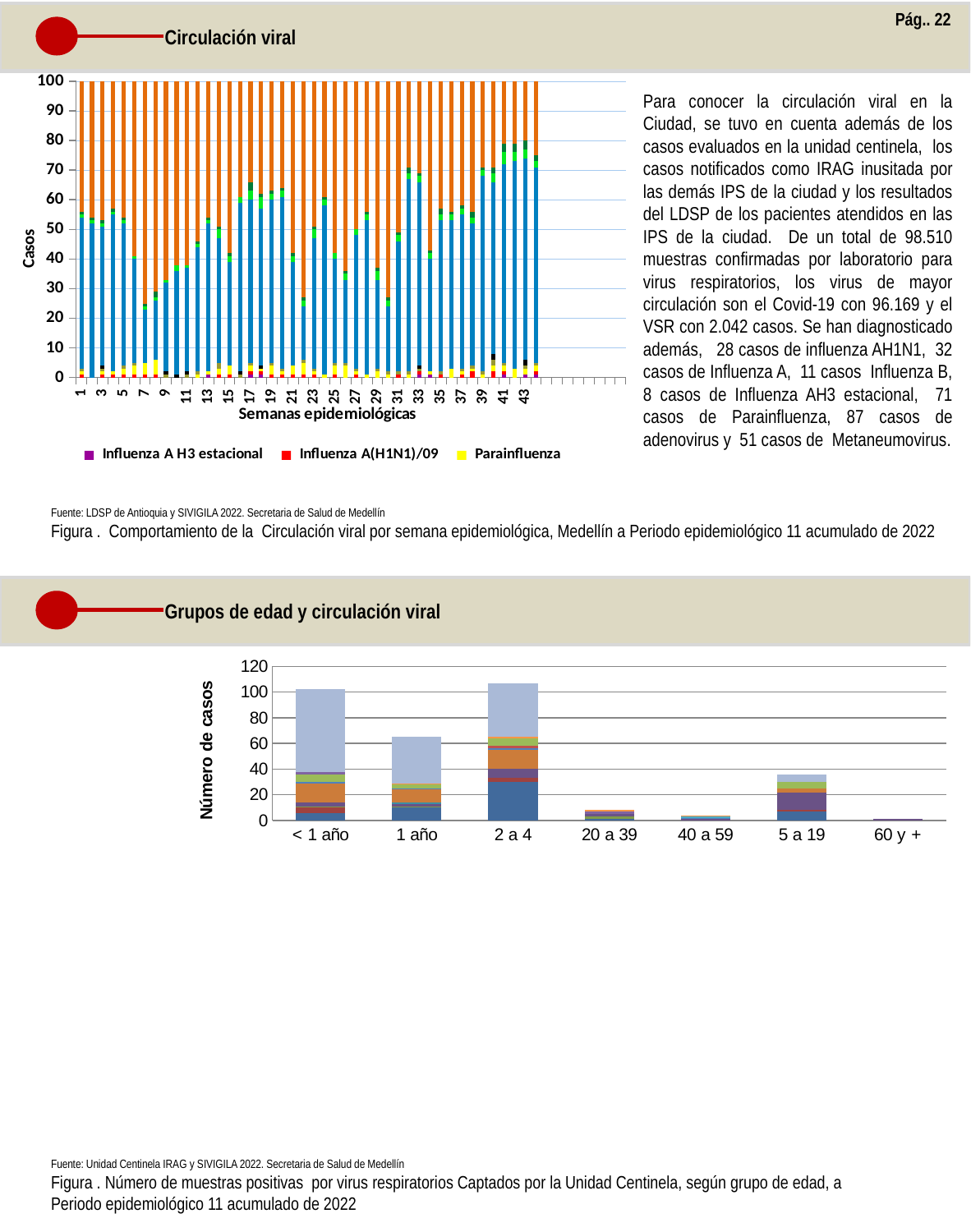

Pág.. 22

Circulación viral

### Chart

| Category |  Influenza A H3 estacional |  Influenza A(H1N1)/09 |  Parainfluenza  |  Virus Influenza A |  Virus Influenza B | VRS |  Adenovirus | Metaneumovirus | Covid -19 |
|---|---|---|---|---|---|---|---|---|---|
| 1 | None | 1.0 | 1.0 | 1.0 | None | 51.0 | 1.0 | 1.0 | 12813.0 |
| 2 | None | None | None | None | None | 52.0 | 1.0 | 1.0 | 12500.0 |
| 3 | None | 1.0 | 1.0 | 1.0 | 1.0 | 47.0 | 1.0 | 1.0 | 12400.0 |
| 4 | None | 1.0 | 1.0 | None | None | 53.0 | 1.0 | 1.0 | 5050.0 |
| 5 | None | 1.0 | 2.0 | 1.0 | None | 48.0 | 1.0 | 1.0 | 5066.0 |
| 6 | None | 1.0 | 3.0 | 1.0 | None | 35.0 | 1.0 | None | 4099.0 |
| 7 | None | 1.0 | 4.0 | None | None | 18.0 | 1.0 | 1.0 | 3084.0 |
| 8 | None | 1.0 | 5.0 | None | None | 20.0 | 1.0 | 2.0 | 2001.0 |
| 9 | None | None | None | 1.0 | 1.0 | 30.0 | 1.0 | None | 2000.0 |
| 10 | None | None | None | None | 1.0 | 35.0 | 2.0 | None | 1980.0 |
| 11 | None | None | None | 1.0 | 1.0 | 35.0 | 1.0 | None | 1500.0 |
| 12 | None | None | 1.0 | 1.0 | None | 42.0 | 1.0 | 1.0 | 1470.0 |
| 13 | 1.0 | None | 1.0 | None | None | 50.0 | 1.0 | 1.0 | 1205.0 |
| 14 | None | 1.0 | 2.0 | 2.0 | None | 42.0 | 3.0 | 1.0 | 668.0 |
| 15 | None | 1.0 | 3.0 | None | None | 35.0 | 2.0 | 1.0 | 314.0 |
| 16 | None | None | None | 1.0 | 1.0 | 57.0 | 2.0 | None | 201.0 |
| 17 | 1.0 | 1.0 | 2.0 | 1.0 | None | 55.0 | 3.0 | 3.0 | 180.0 |
| 18 | 1.0 | 1.0 | 1.0 | None | 1.0 | 53.0 | 4.0 | 1.0 | 177.0 |
| 19 | None | 1.0 | 3.0 | 1.0 | None | 55.0 | 2.0 | 1.0 | 248.0 |
| 20 | None | 1.0 | 1.0 | 1.0 | None | 58.0 | 2.0 | 1.0 | 897.0 |
| 21 | None | 1.0 | 3.0 | None | None | 35.0 | 2.0 | 1.0 | 2500.0 |
| 22 | None | 1.0 | 4.0 | 1.0 | None | 18.0 | 2.0 | 1.0 | 1800.0 |
| 23 | None | 1.0 | 1.0 | 1.0 | None | 44.0 | 3.0 | 1.0 | 2340.0 |
| 24 | None | None | 1.0 | None | None | 57.0 | 2.0 | 1.0 | 1975.0 |
| 25 | None | 1.0 | 3.0 | 1.0 | None | 35.0 | 2.0 | None | 2000.0 |
| 26 | None | None | 4.0 | 1.0 | None | 28.0 | 2.0 | 1.0 | 1890.0 |
| 27 | None | 1.0 | 1.0 | 1.0 | None | 45.0 | 2.0 | None | 1997.0 |
| 28 | None | None | 1.0 | None | None | 52.0 | 2.0 | 1.0 | 2007.0 |
| 29 | None | None | 2.0 | 1.0 | None | 30.0 | 3.0 | 1.0 | 2500.0 |
| 30 | None | None | 1.0 | 1.0 | None | 22.0 | 2.0 | 1.0 | 1800.0 |
| 31 | None | 1.0 | None | 1.0 | None | 44.0 | 2.0 | 1.0 | 2340.0 |
| 32 | None | None | 1.0 | 1.0 | None | 65.0 | 2.0 | 2.0 | 1800.0 |
| 33 | 1.0 | 1.0 | None | 1.0 | 1.0 | 62.0 | 2.0 | 1.0 | 800.0 |
| 34 | 1.0 | None | 1.0 | None | None | 38.0 | 2.0 | 1.0 | 624.0 |
| 35 | None | 1.0 | None | 1.0 | None | 51.0 | 2.0 | 2.0 | 512.0 |
| 36 | None | None | 3.0 | None | None | 50.0 | 2.0 | 1.0 | 415.0 |
| 37 | None | 1.0 | 1.0 | 1.0 | None | 52.0 | 2.0 | 1.0 | 240.0 |
| 38 | None | 2.0 | 1.0 | 1.0 | None | 48.0 | 2.0 | 2.0 | 150.0 |
| 39 | None | None | 1.0 | 1.0 | None | 66.0 | 2.0 | 1.0 | 90.0 |
| 40 | None | 2.0 | 2.0 | 2.0 | 2.0 | 58.0 | 3.0 | 2.0 | 91.0 |
| 41 | 1.0 | 1.0 | 2.0 | 1.0 | None | 67.0 | 4.0 | 3.0 | 87.0 |
| 42 | None | None | 3.0 | None | None | 70.0 | 3.0 | 3.0 | 90.0 |
| 43 | 1.0 | None | 2.0 | 1.0 | 2.0 | 68.0 | 3.0 | 3.0 | 123.0 |
| 44 | 1.0 | 1.0 | 2.0 | 1.0 | None | 66.0 | 2.0 | 2.0 | 145.0 |
Para conocer la circulación viral en la Ciudad, se tuvo en cuenta además de los casos evaluados en la unidad centinela,  los casos notificados como IRAG inusitada por las demás IPS de la ciudad y los resultados del LDSP de los pacientes atendidos en las IPS de la ciudad.  De un total de 98.510 muestras confirmadas por laboratorio para virus respiratorios, los virus de mayor circulación son el Covid-19 con 96.169 y el VSR con 2.042 casos. Se han diagnosticado además,   28 casos de influenza AH1N1,  32 casos de Influenza A,  11 casos  Influenza B, 8 casos de Influenza AH3 estacional,  71 casos de Parainfluenza, 87 casos de adenovirus y  51 casos de  Metaneumovirus.

Fuente: LDSP de Antioquia y SIVIGILA 2022. Secretaria de Salud de Medellín
Figura .  Comportamiento de la  Circulación viral por semana epidemiológica, Medellín a Periodo epidemiológico 11 acumulado de 2022

Grupos de edad y circulación viral

### Chart

| Category | ADENOVIRUS | COVID-19 | HAEMOPHILUS INFLUENZAE | INFLUENZA A | INFLUENZA B | METAPNEUMOVIRUS | PARAINFLUENZA 1 | PARAINFLUENZA 2 | PARAINFLUENZA 3 | RINOVIRUS | STAPHYLOCOCCUS AUREUS | STREPTOCOCCUS PNEUMONIAE | VRS |
|---|---|---|---|---|---|---|---|---|---|---|---|---|---|
| < 1 año | 6.0 | 4.0 | 1.0 | 3.0 | None | 15.0 | 1.0 | None | 6.0 | 2.0 | None | None | 64.0 |
| 1 año | 10.0 | None | 1.0 | 2.0 | 1.0 | 10.0 | 1.0 | None | 3.0 | None | None | 1.0 | 36.0 |
| 2 a 4 | 30.0 | 3.0 | None | 7.0 | None | 15.0 | 1.0 | 2.0 | 6.0 | None | None | 1.0 | 42.0 |
| 20 a 39 | 1.0 | None | 2.0 | 2.0 | None | None | None | None | None | 2.0 | None | 1.0 | None |
| 40 a 59 | None | None | None | 1.0 | None | None | 1.0 | None | None | None | 1.0 | 1.0 | None |
| 5 a 19 | 7.0 | 1.0 | None | 14.0 | None | 3.0 | None | None | 5.0 | None | None | None | 6.0 |
| 60 y + | None | None | None | 1.0 | None | None | None | None | None | None | None | None | None |
Fuente: Unidad Centinela IRAG y SIVIGILA 2022. Secretaria de Salud de Medellín
Figura . Número de muestras positivas  por virus respiratorios Captados por la Unidad Centinela, según grupo de edad, a Periodo epidemiológico 11 acumulado de 2022